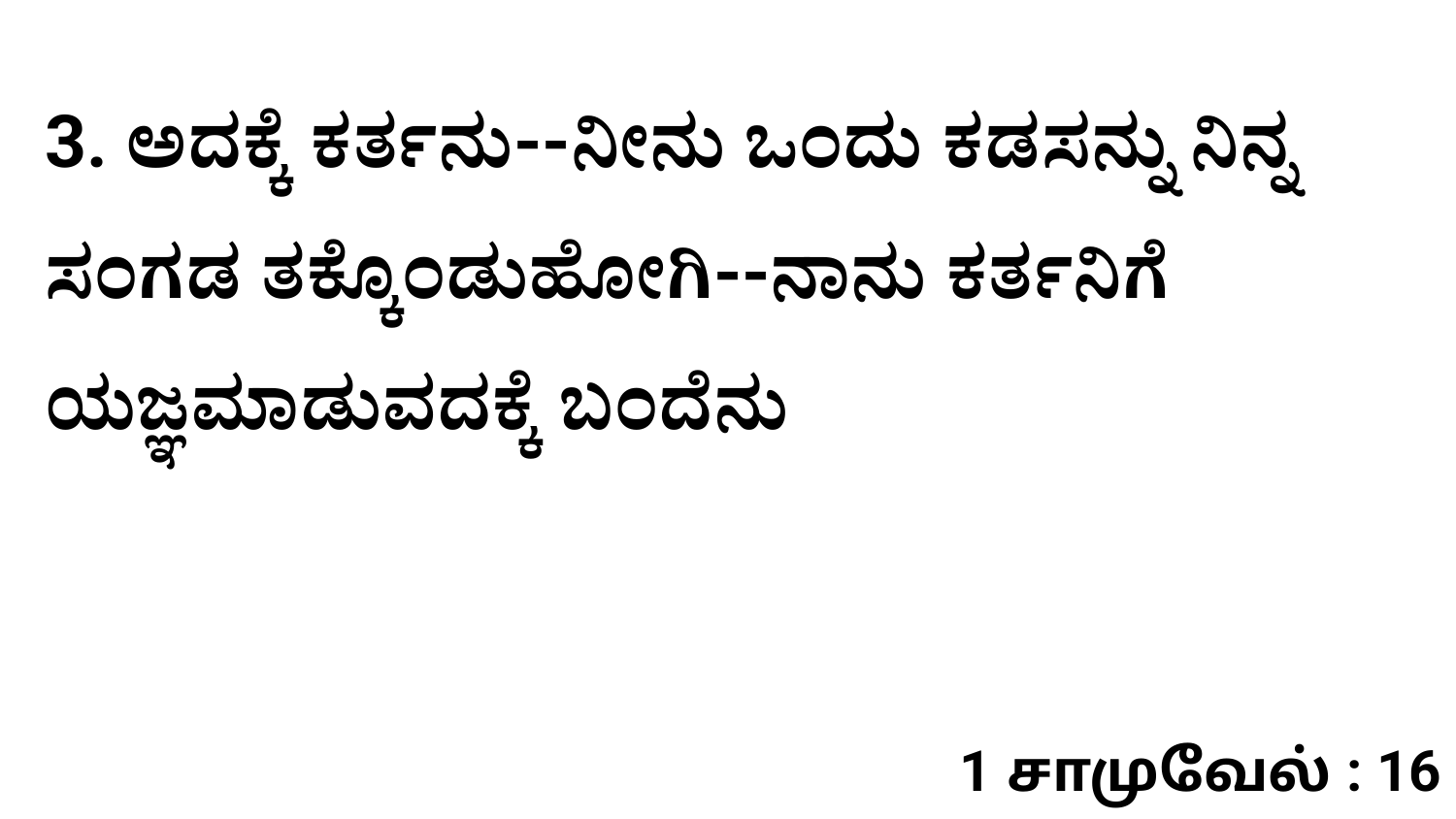

3. ಅದಕ್ಕೆ ಕರ್ತನು--ನೀನು ಒಂದು ಕಡಸನ್ನು ನಿನ್ನ ಸಂಗಡ ತಕ್ಕೊಂಡುಹೋಗಿ--ನಾನು ಕರ್ತನಿಗೆ ಯಜ್ಞಮಾಡುವದಕ್ಕೆ ಬಂದೆನು
1 சாமுவேல் : 16